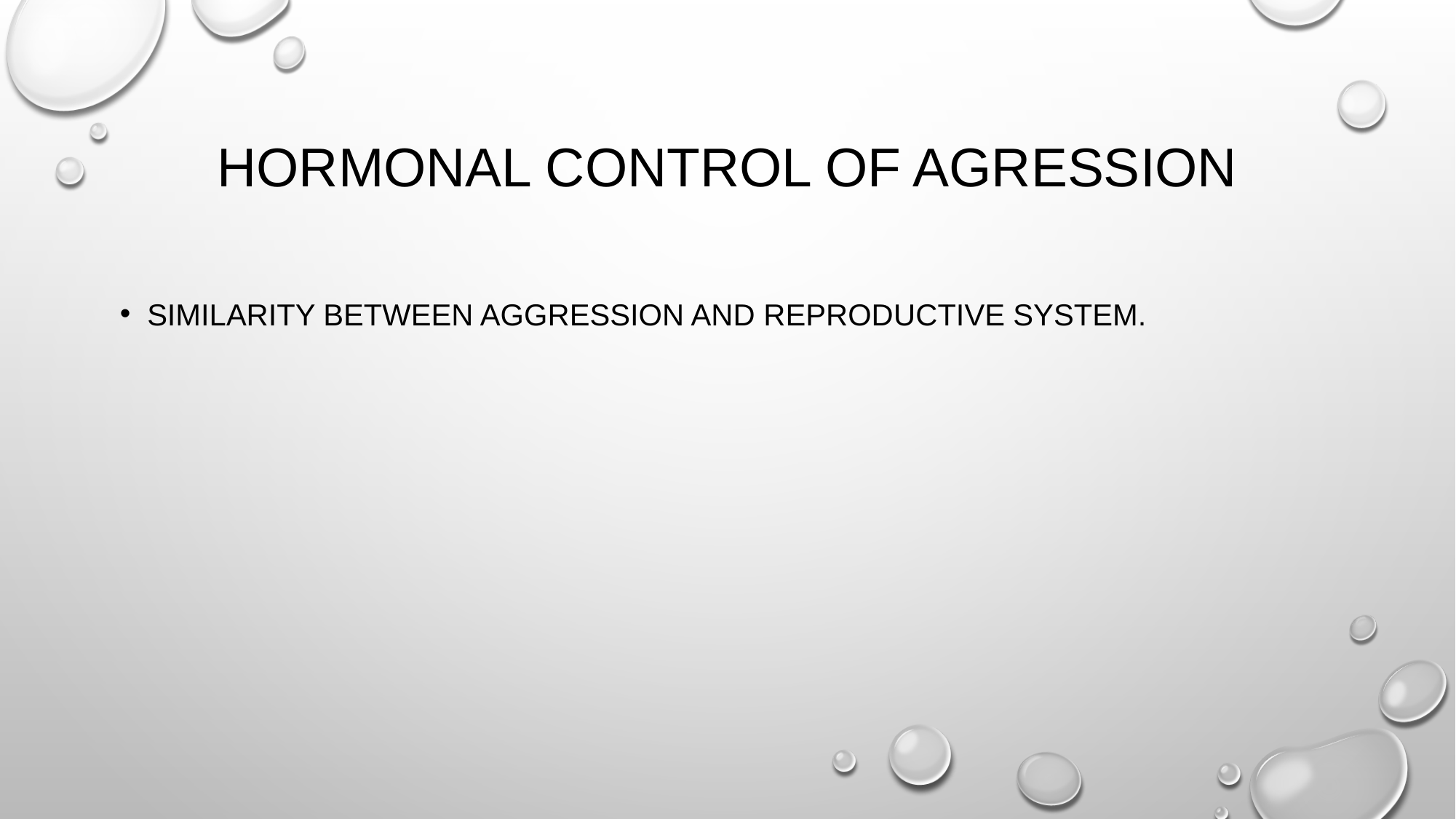

# Hormonal control of agression
Similarity between aggression and reproductive system.